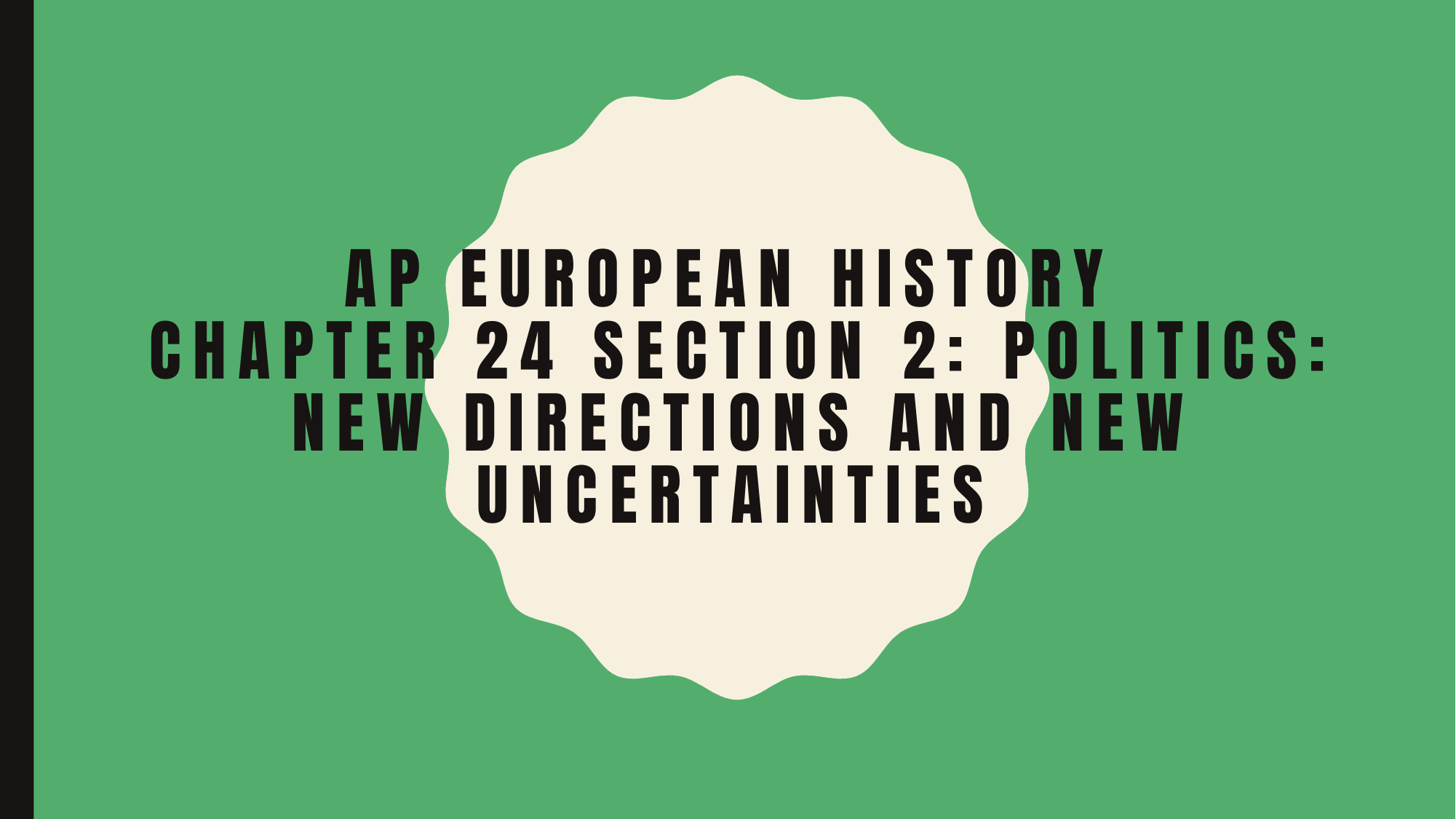

# Ap European History Chapter 24 Section 2: Politics: New Directions and New Uncertainties